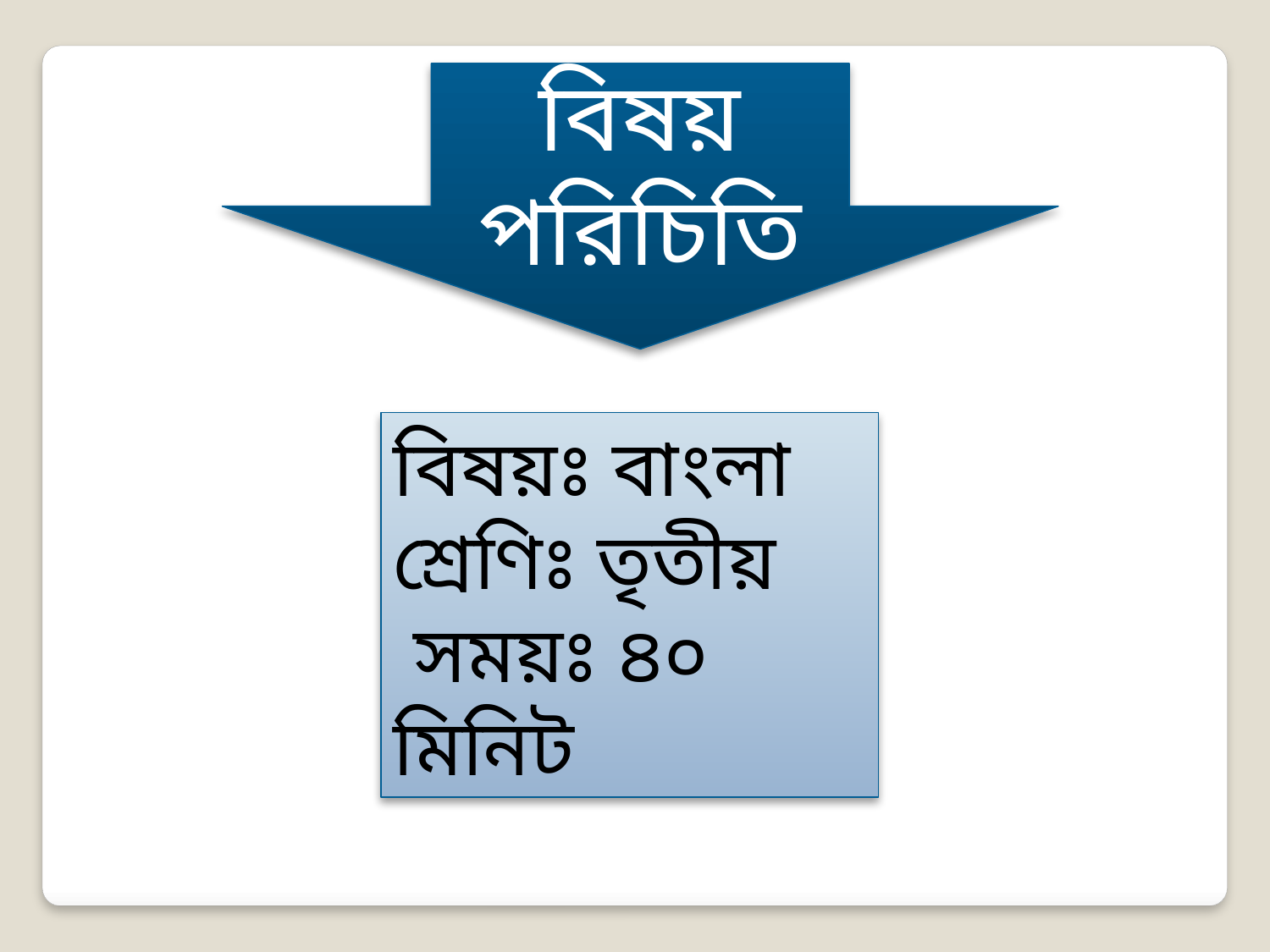

বিষয় পরিচিতি
বিষয়ঃ বাংলা
শ্রেণিঃ তৃতীয়
 সময়ঃ ৪০ মিনিট